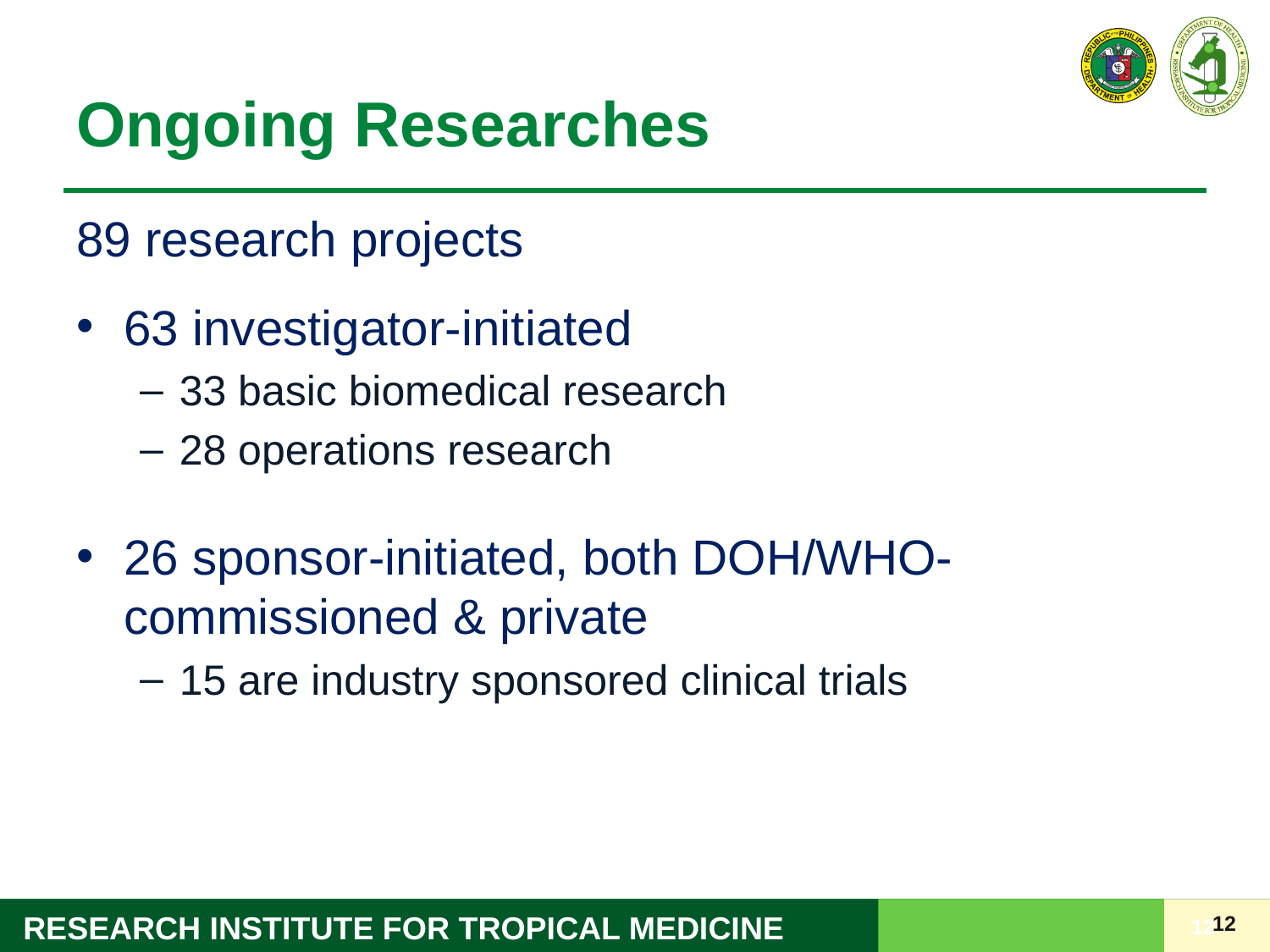

# Ongoing Researches
89 research projects

63 investigator-initiated
33 basic biomedical research
28 operations research

26 sponsor-initiated, both DOH/WHO-commissioned & private
15 are industry sponsored clinical trials
12